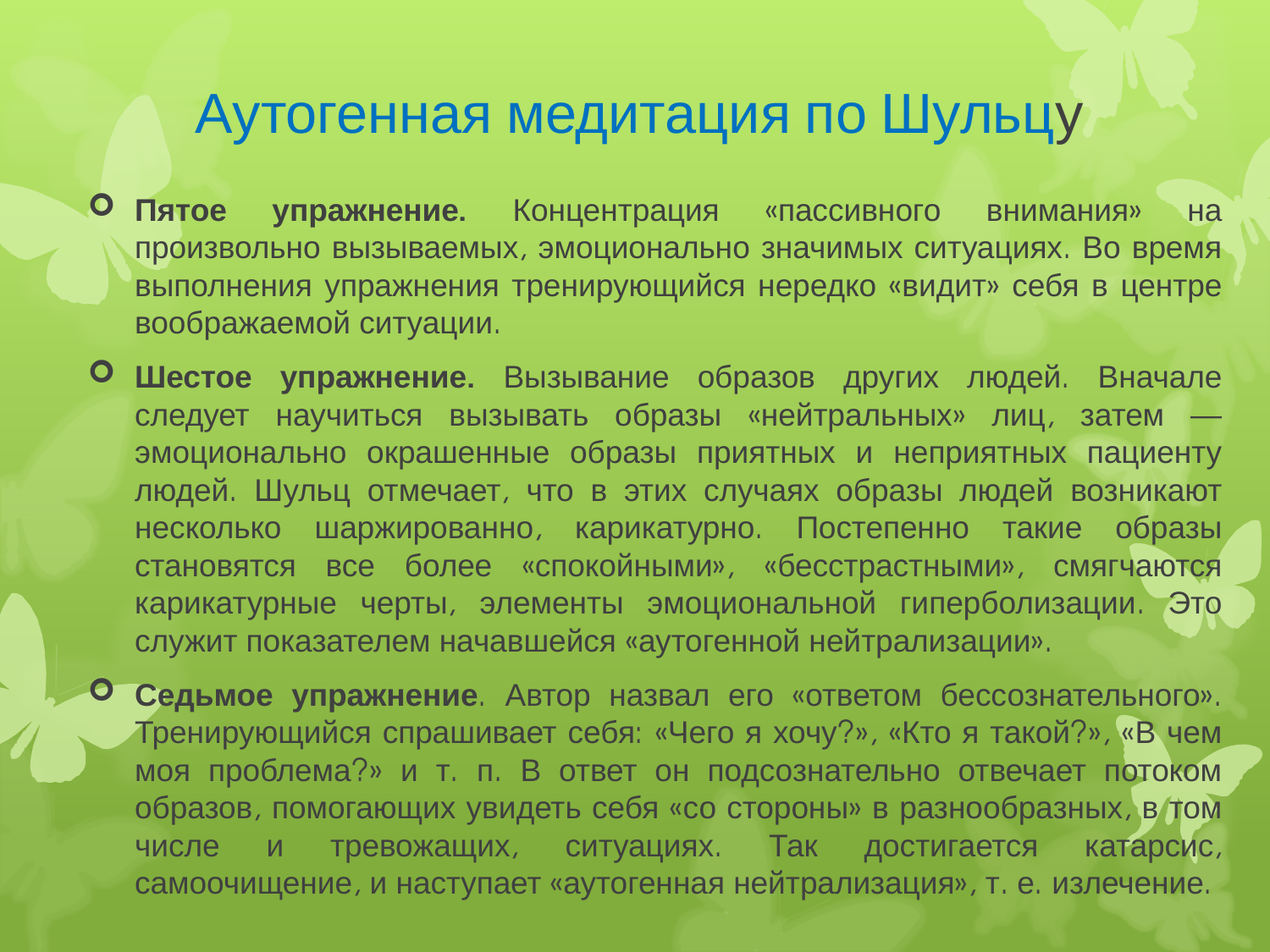

Аутогенная медитация по Шульцу
Пятое упражнение. Концентрация «пассивного внимания» на произвольно вызываемых, эмоционально значимых ситуациях. Во время выполнения упражнения тренирующийся нередко «видит» себя в центре воображаемой ситуации.
Шестое упражнение. Вызывание образов других людей. Вначале следует научиться вызывать образы «нейтральных» лиц, затем — эмоционально окрашенные образы приятных и неприятных пациенту людей. Шульц отмечает, что в этих случаях образы людей возникают несколько шаржированно, карикатурно. Постепенно такие образы становятся все более «спокойными», «бесстрастными», смягчаются карикатурные черты, элементы эмоциональной гиперболизации. Это служит показателем начавшейся «аутогенной нейтрализации».
Седьмое упражнение. Автор назвал его «ответом бессознательного». Тренирующийся спрашивает себя: «Чего я хочу?», «Кто я такой?», «В чем моя проблема?» и т. п. В ответ он подсознательно отвечает потоком образов, помогающих увидеть себя «со стороны» в разнообразных, в том числе и тревожащих, ситуациях. Так достигается катарсис, самоочищение, и наступает «аутогенная нейтрализация», т. е. излечение.